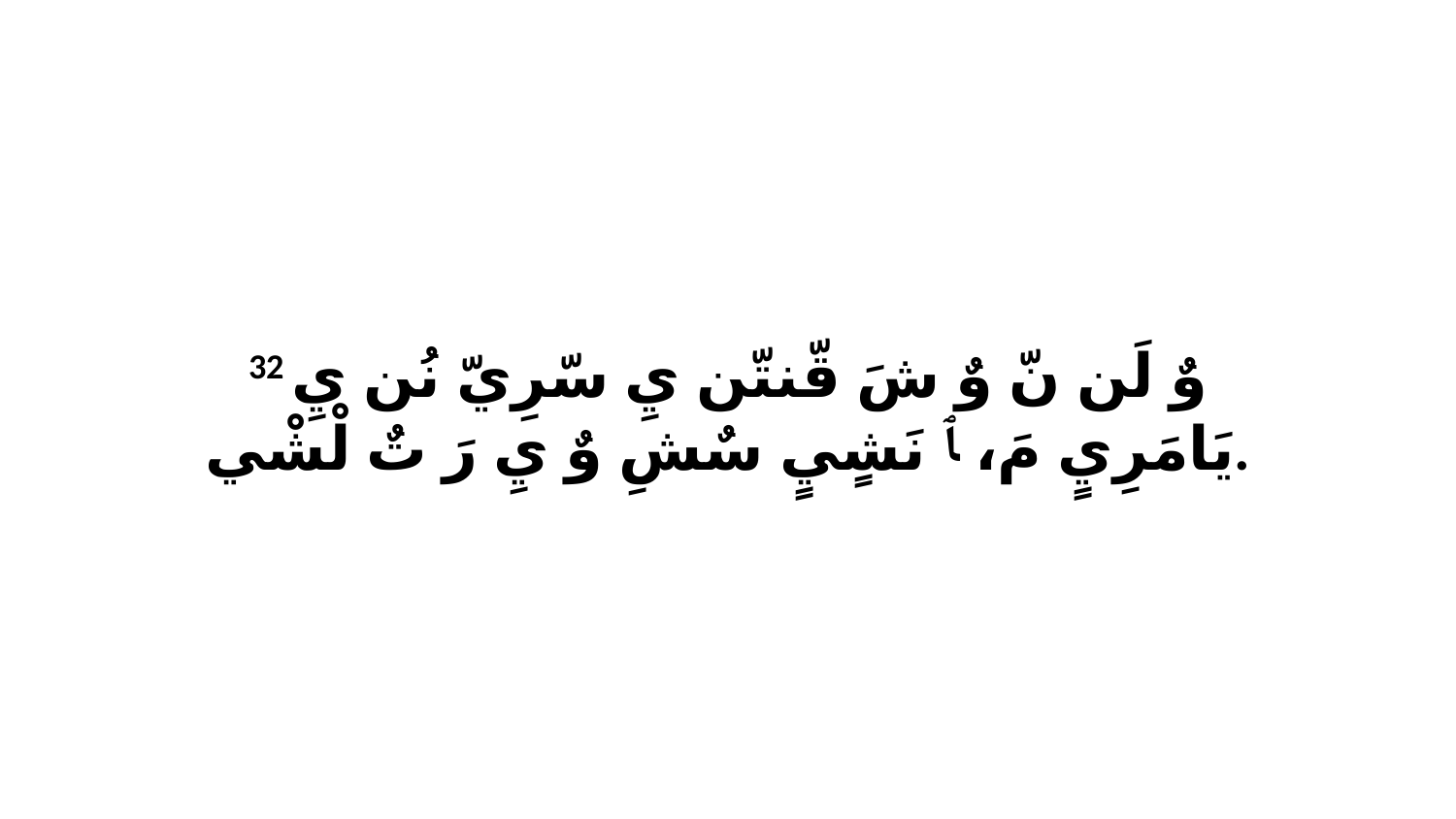

32 وٌ لَن نّ وٌ شَ قّنتّن يِ سّرِيّ نُن يِ يَامَرِيٍ مَ، ﭑ نَشٍيٍ سٌشِ وٌ يِ رَ تٌ لْشْي.